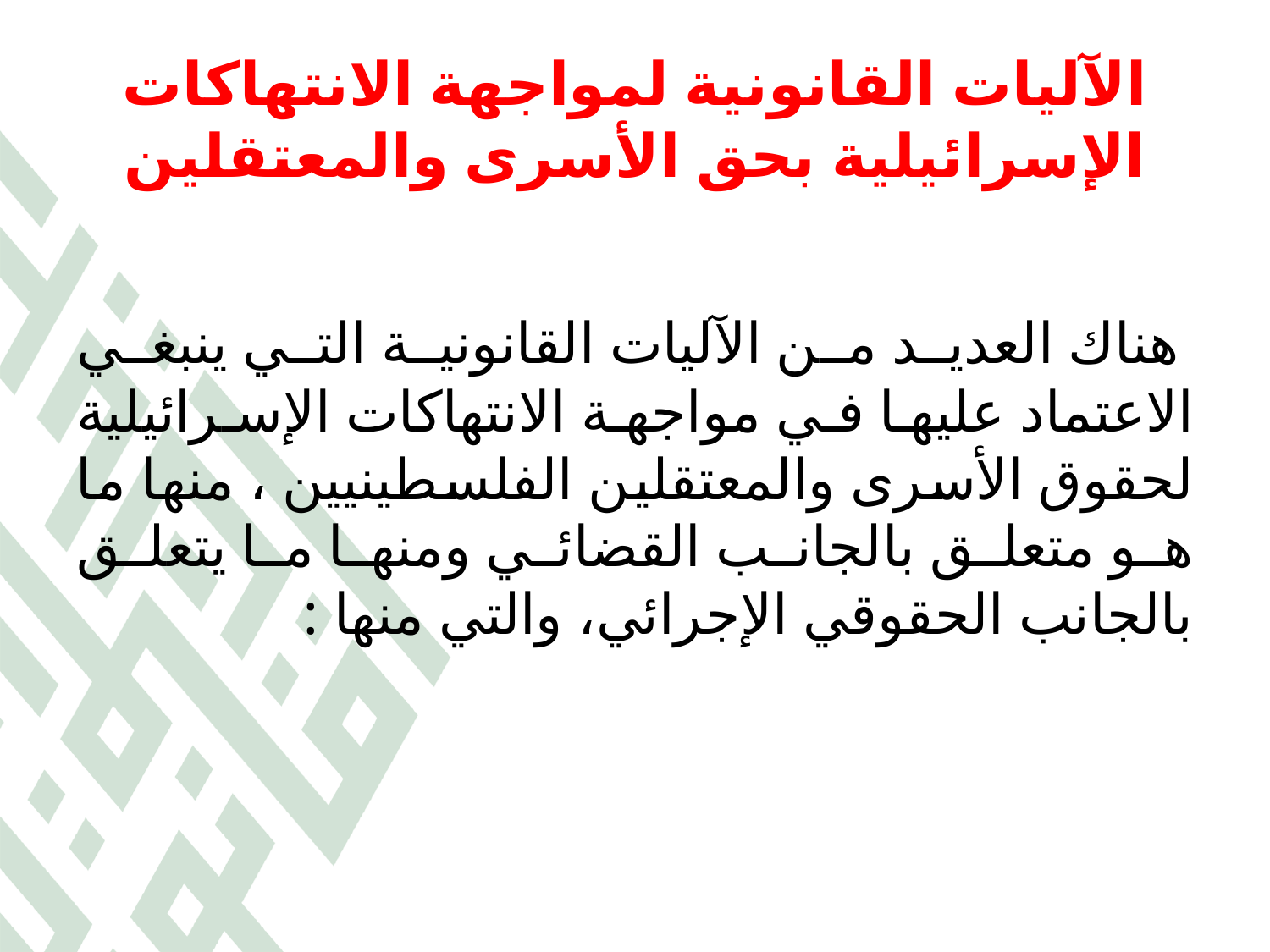

# الآليات القانونية لمواجهة الانتهاكات الإسرائيلية بحق الأسرى والمعتقلين

 هناك العديد من الآليات القانونية التي ينبغي الاعتماد عليها في مواجهة الانتهاكات الإسرائيلية لحقوق الأسرى والمعتقلين الفلسطينيين ، منها ما هو متعلق بالجانب القضائي ومنها ما يتعلق بالجانب الحقوقي الإجرائي، والتي منها :